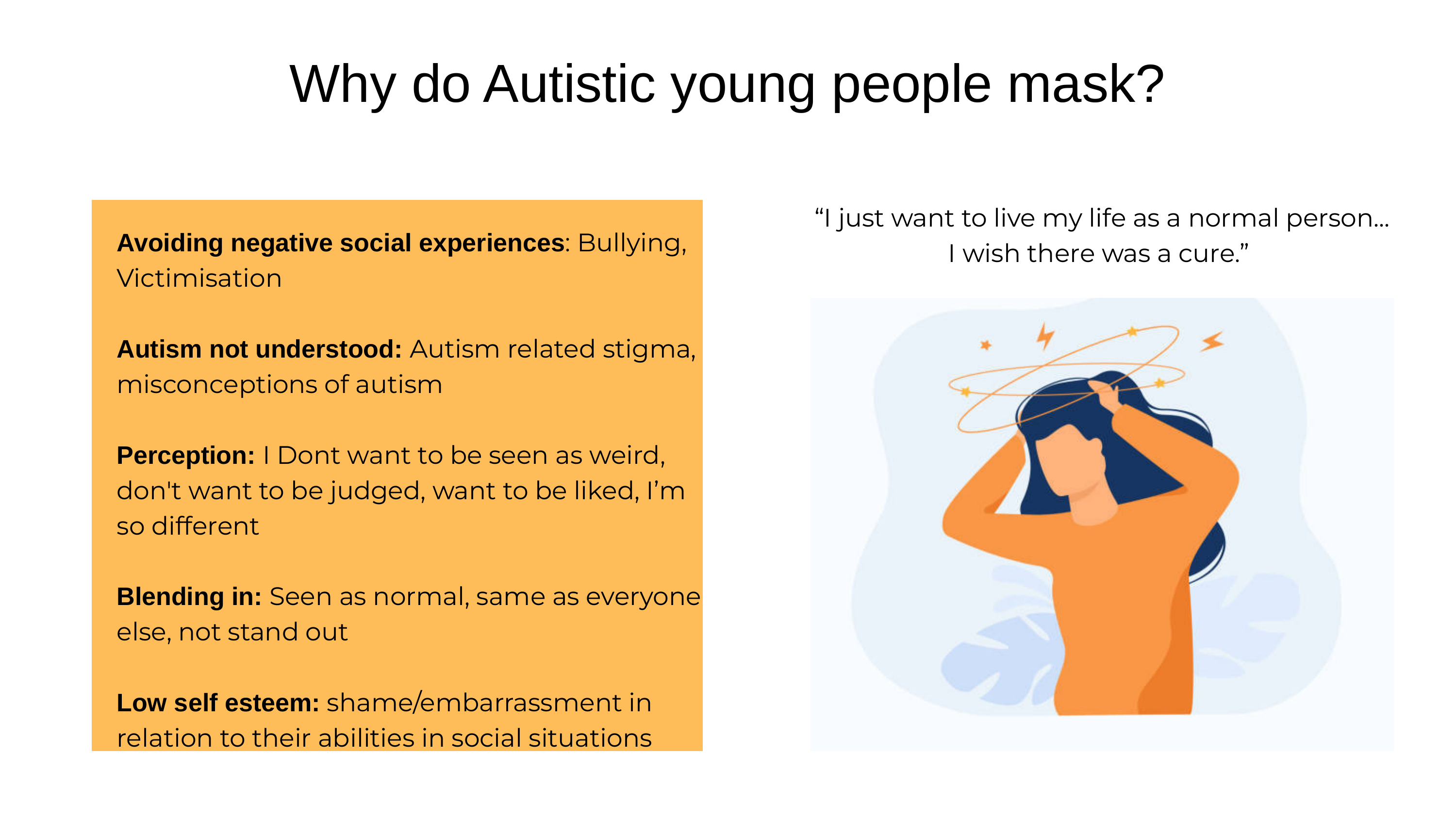

Why do Autistic young people mask?
“I just want to live my life as a normal person... I wish there was a cure.”

Avoiding negative social experiences: Bullying, Victimisation

Autism not understood: Autism related stigma, misconceptions of autism

Perception: I Dont want to be seen as weird, don't want to be judged, want to be liked, I’m so different

Blending in: Seen as normal, same as everyone else, not stand out

Low self esteem: shame/embarrassment in relation to their abilities in social situations